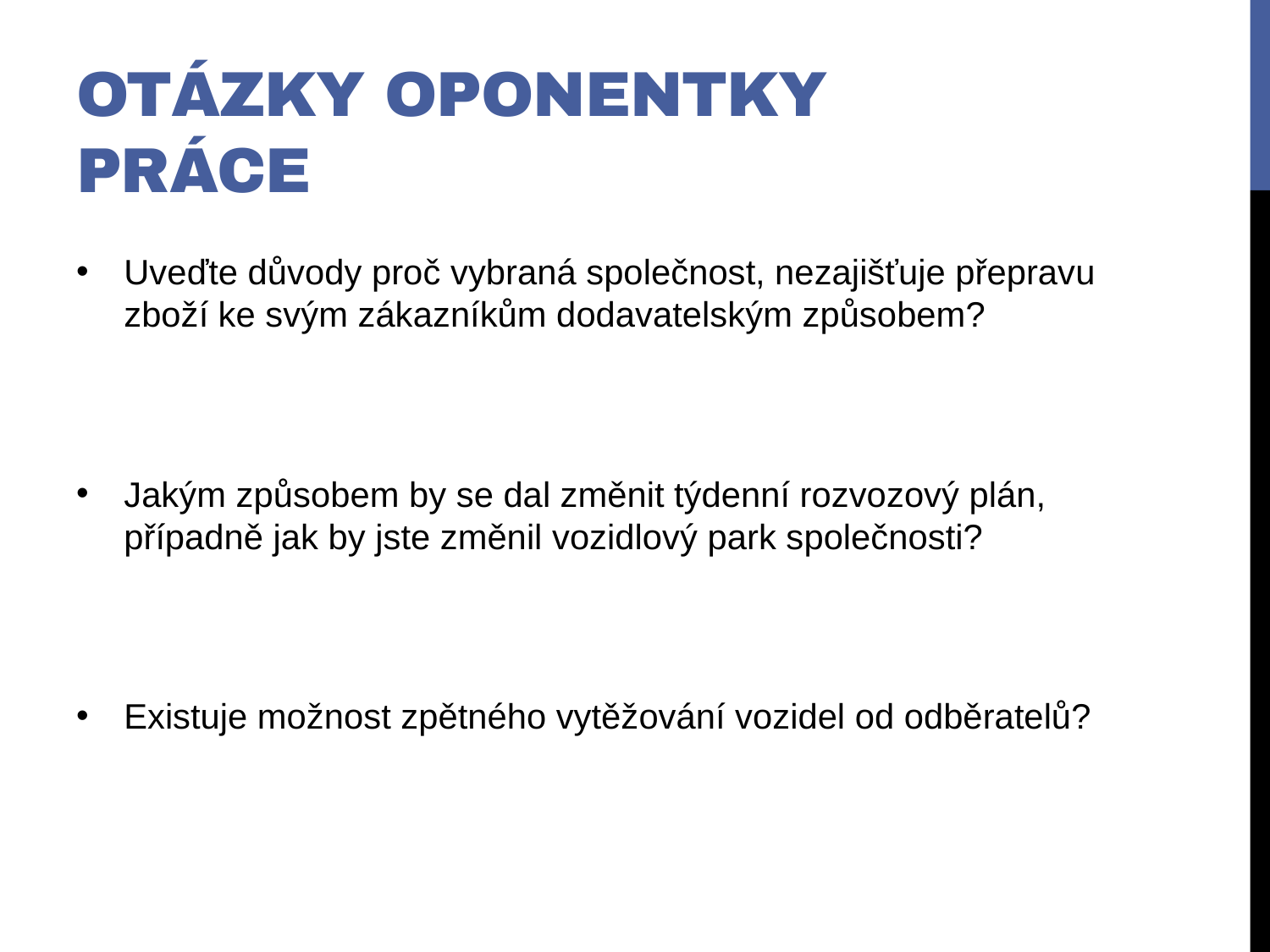

# Otázky oponentky práce
Uveďte důvody proč vybraná společnost, nezajišťuje přepravu zboží ke svým zákazníkům dodavatelským způsobem?

Jakým způsobem by se dal změnit týdenní rozvozový plán, případně jak by jste změnil vozidlový park společnosti?

Existuje možnost zpětného vytěžování vozidel od odběratelů?